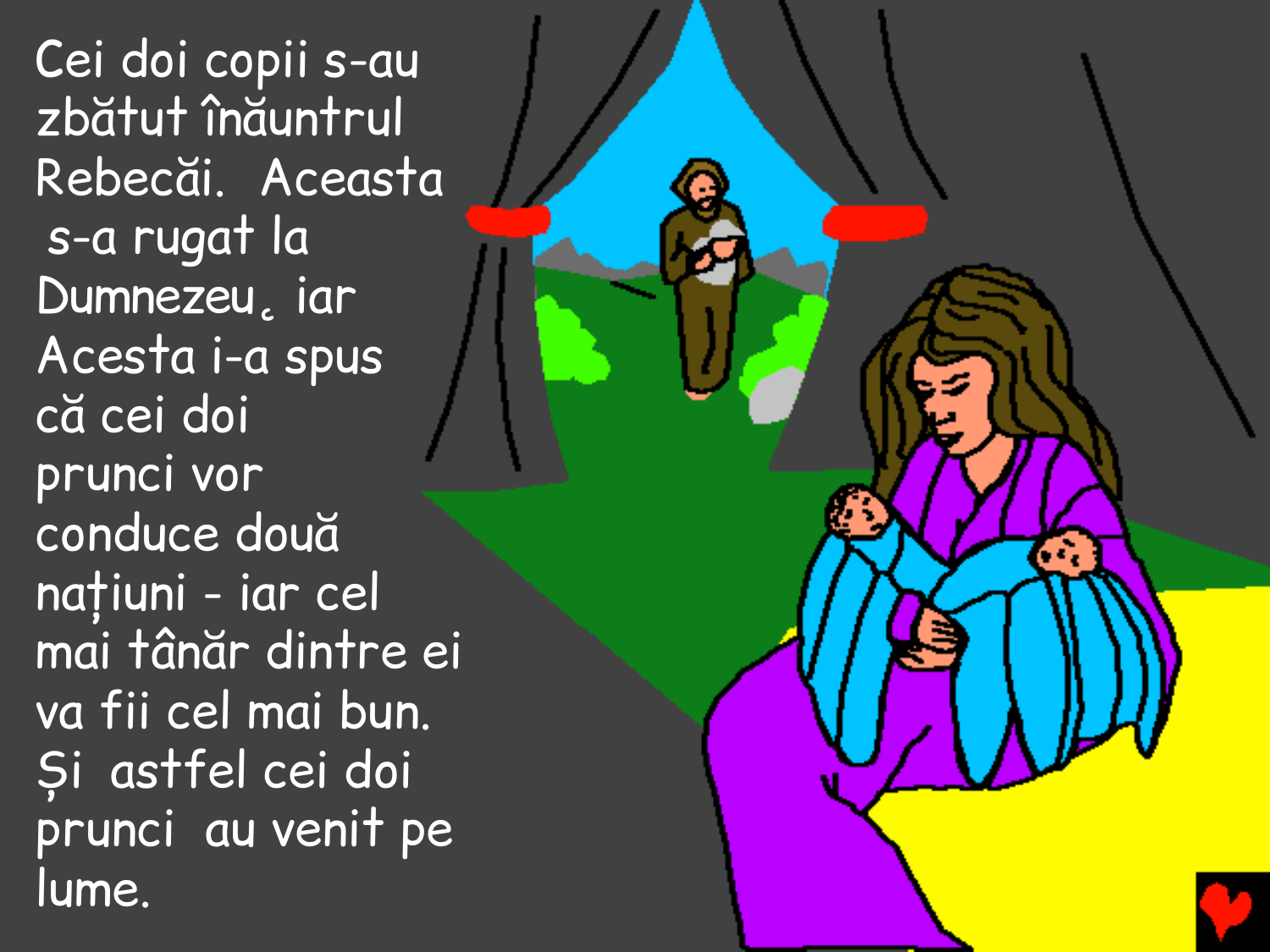

Cei doi copii s-au  zbătut înăuntrul  Rebecăi.	Aceasta  s-a rugat la  Dumnezeu˛ iar  Acesta i-a spus  că cei doi
prunci vor  conduce două  naţiuni - iar cel
mai tânăr dintre ei  va fii cel mai bun.	Şi  astfel cei doi prunci  au venit pe lume.